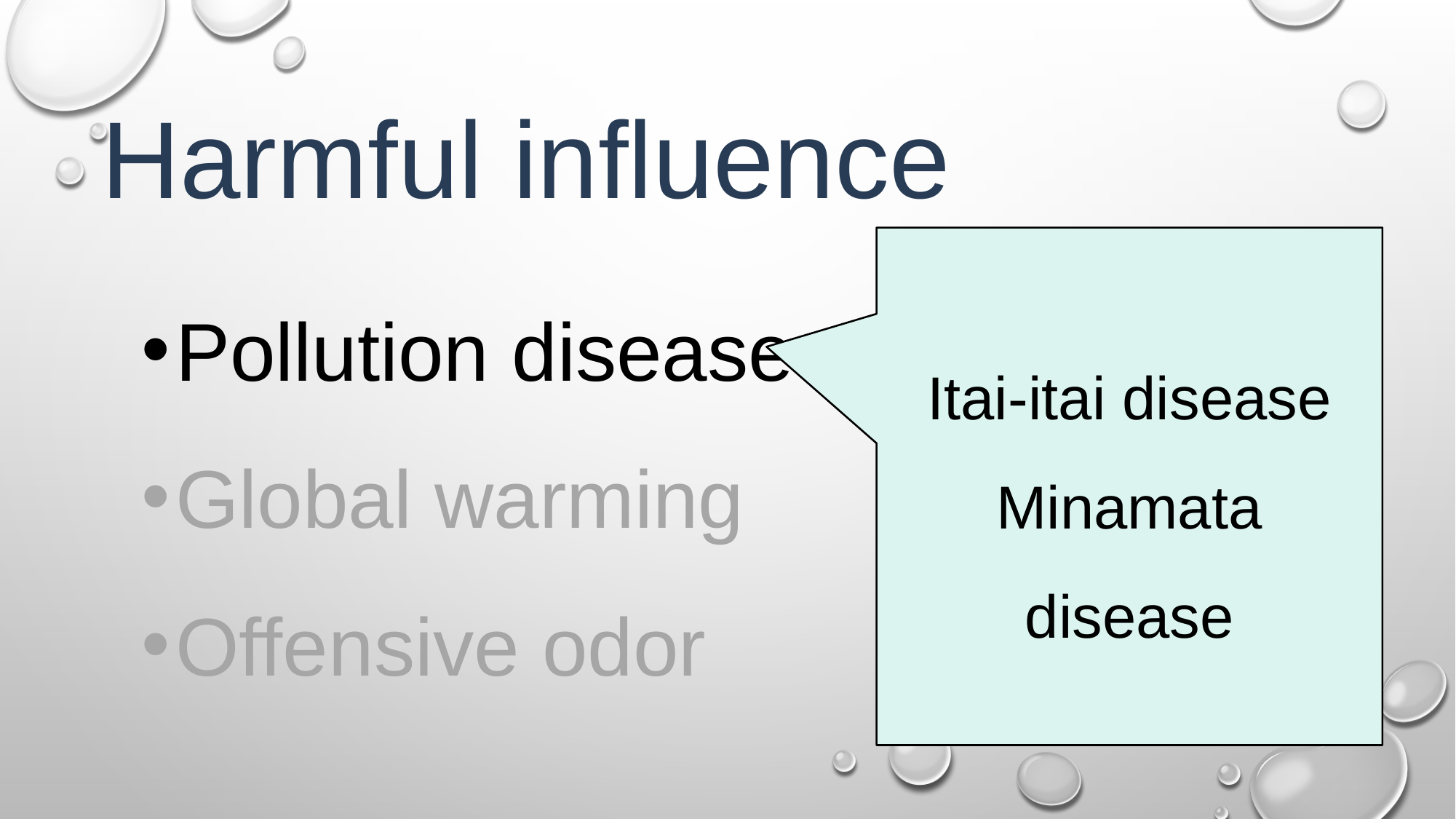

Harmful influence
Itai-itai disease
Minamata disease
Pollution disease
Global warming
Offensive odor